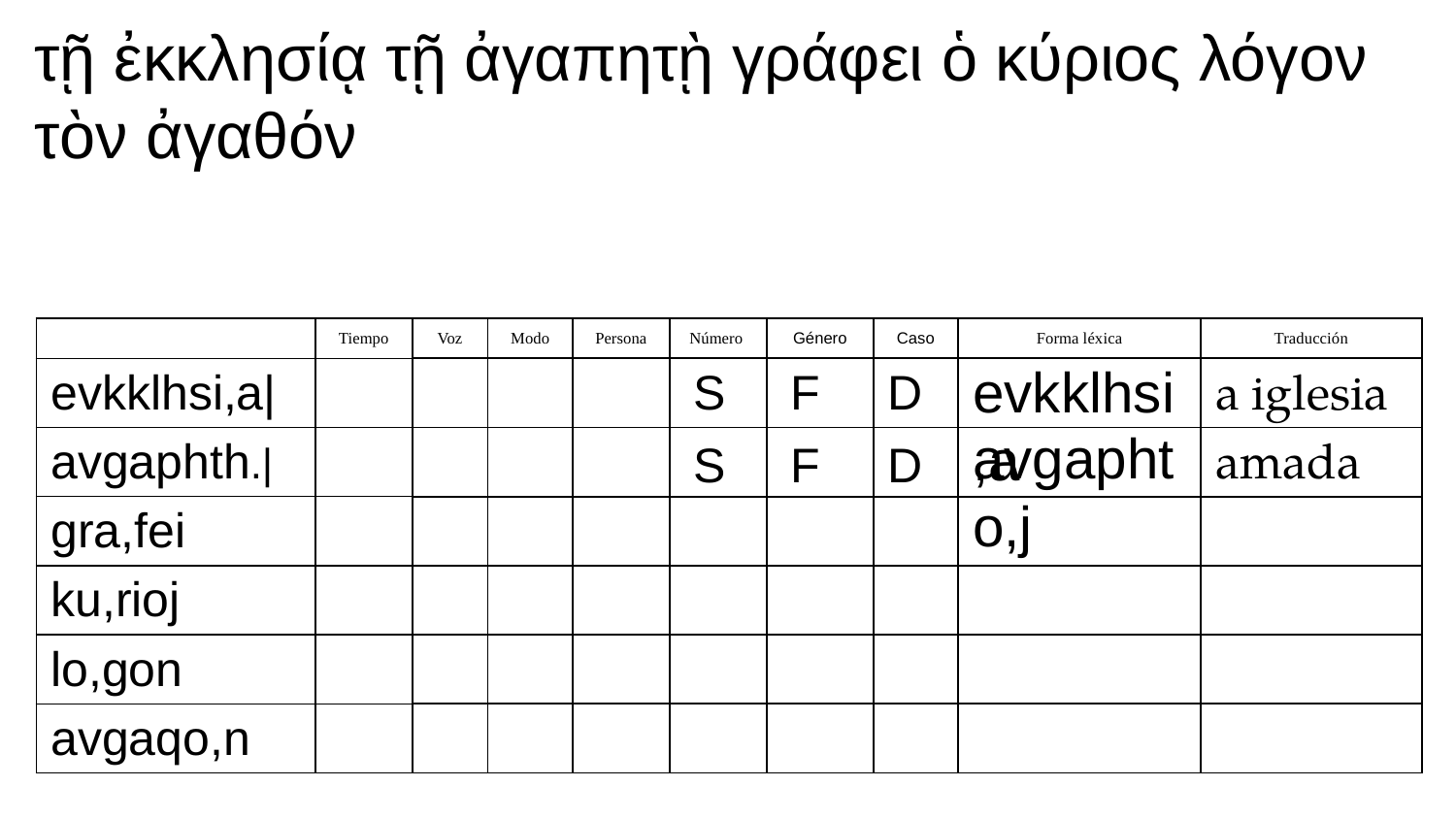

τῇ ἐκκλησίᾳ τῇ ἀγαπητῂ γράφει ὁ κύριος λόγον
τὸν ἀγαθόν
|  | Tiempo | Voz | Modo | Persona | Número | Género | Caso | Forma léxica | Traducción |
| --- | --- | --- | --- | --- | --- | --- | --- | --- | --- |
| evkklhsi,a| |  |  |  |  |  |  |  |  |  |
| avgaphth.| |  |  |  |  |  |  |  |  |  |
| gra,fei |  |  |  |  |  |  |  |  |  |
| ku,rioj |  |  |  |  |  |  |  |  |  |
| lo,gon |  |  |  |  |  |  |  |  |  |
| avgaqo,n |  |  |  |  |  |  |  |  |  |
evkklhsi,a
S
F
D
a iglesia
avgaphto,j
amada
S
F
D